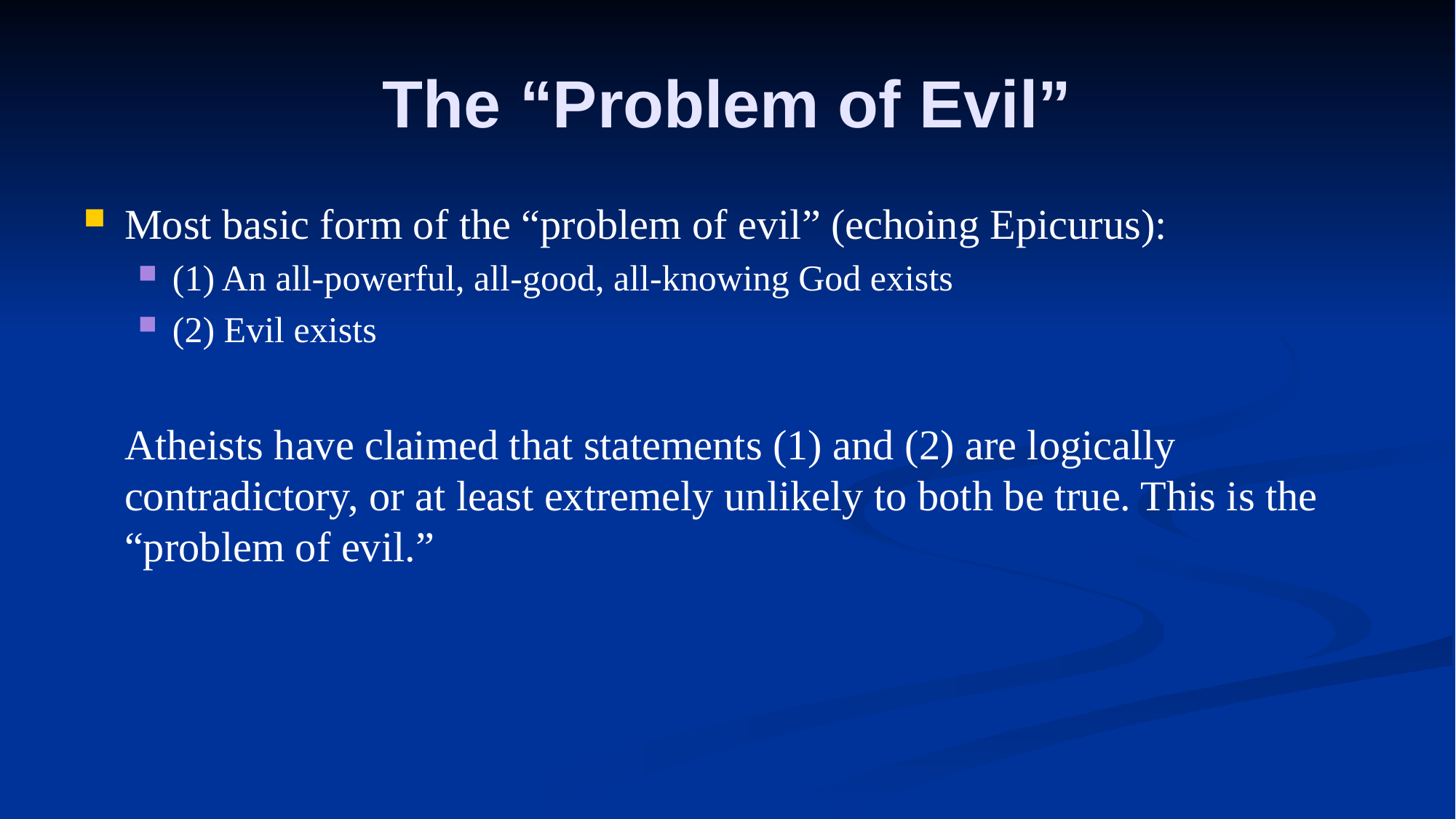

# The “Problem of Evil”
Most basic form of the “problem of evil” (echoing Epicurus):
(1) An all-powerful, all-good, all-knowing God exists
(2) Evil exists

	Atheists have claimed that statements (1) and (2) are logically contradictory, or at least extremely unlikely to both be true. This is the “problem of evil.”